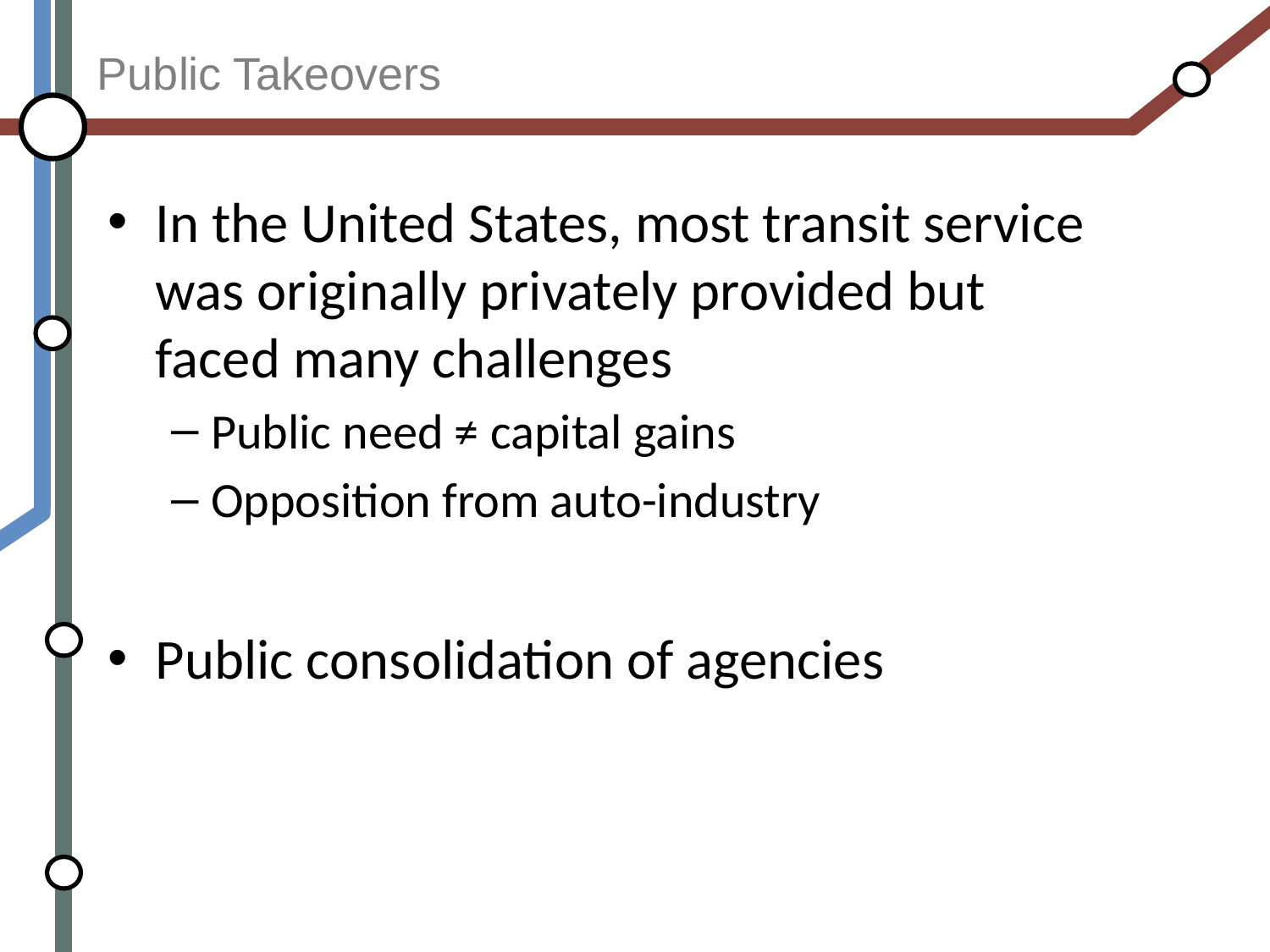

# Public Takeovers
In the United States, most transit service was originally privately provided but faced many challenges
Public need ≠ capital gains
Opposition from auto-industry

Public consolidation of agencies